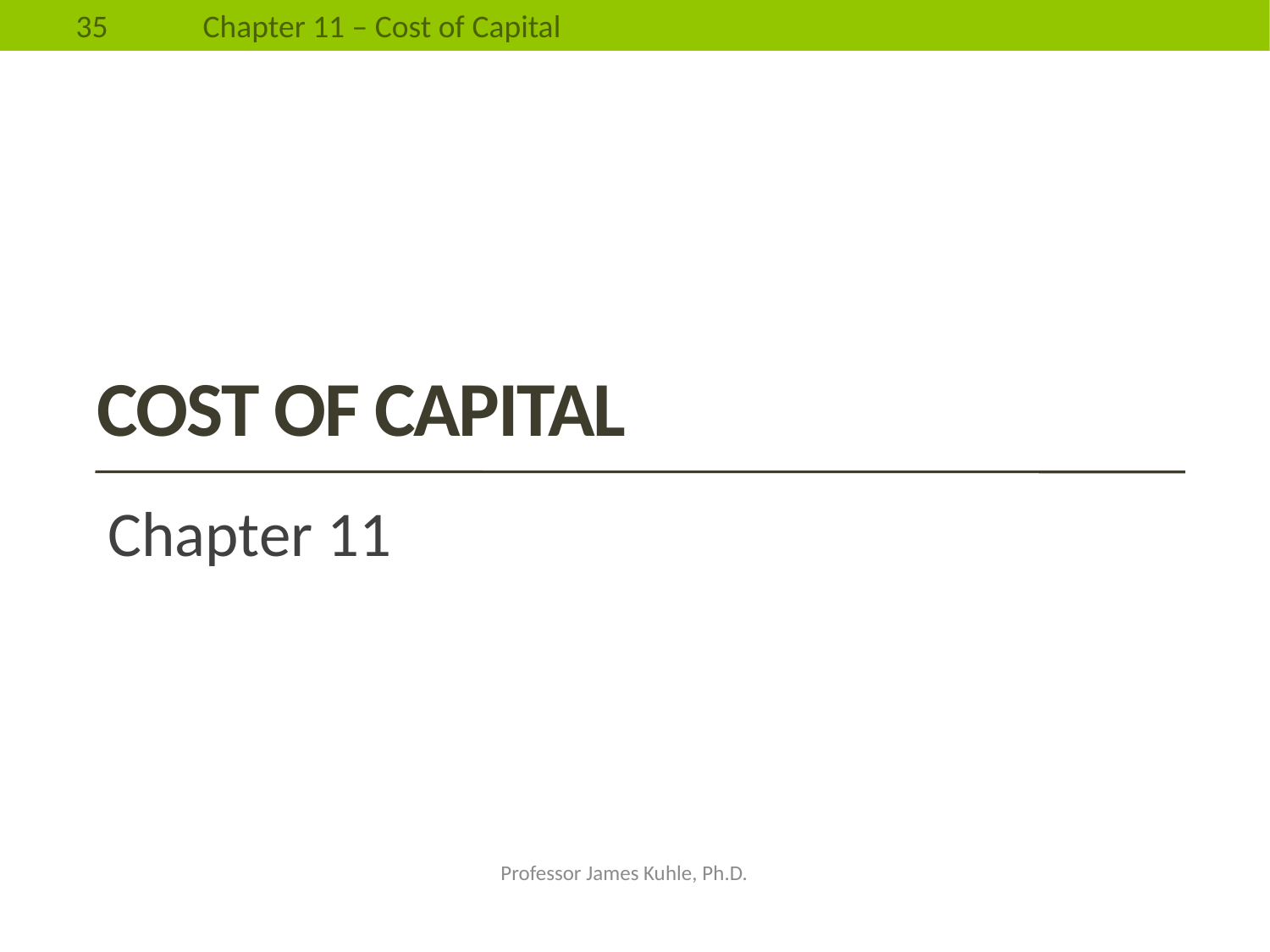

# Cost of capital
Chapter 11
Professor James Kuhle, Ph.D.